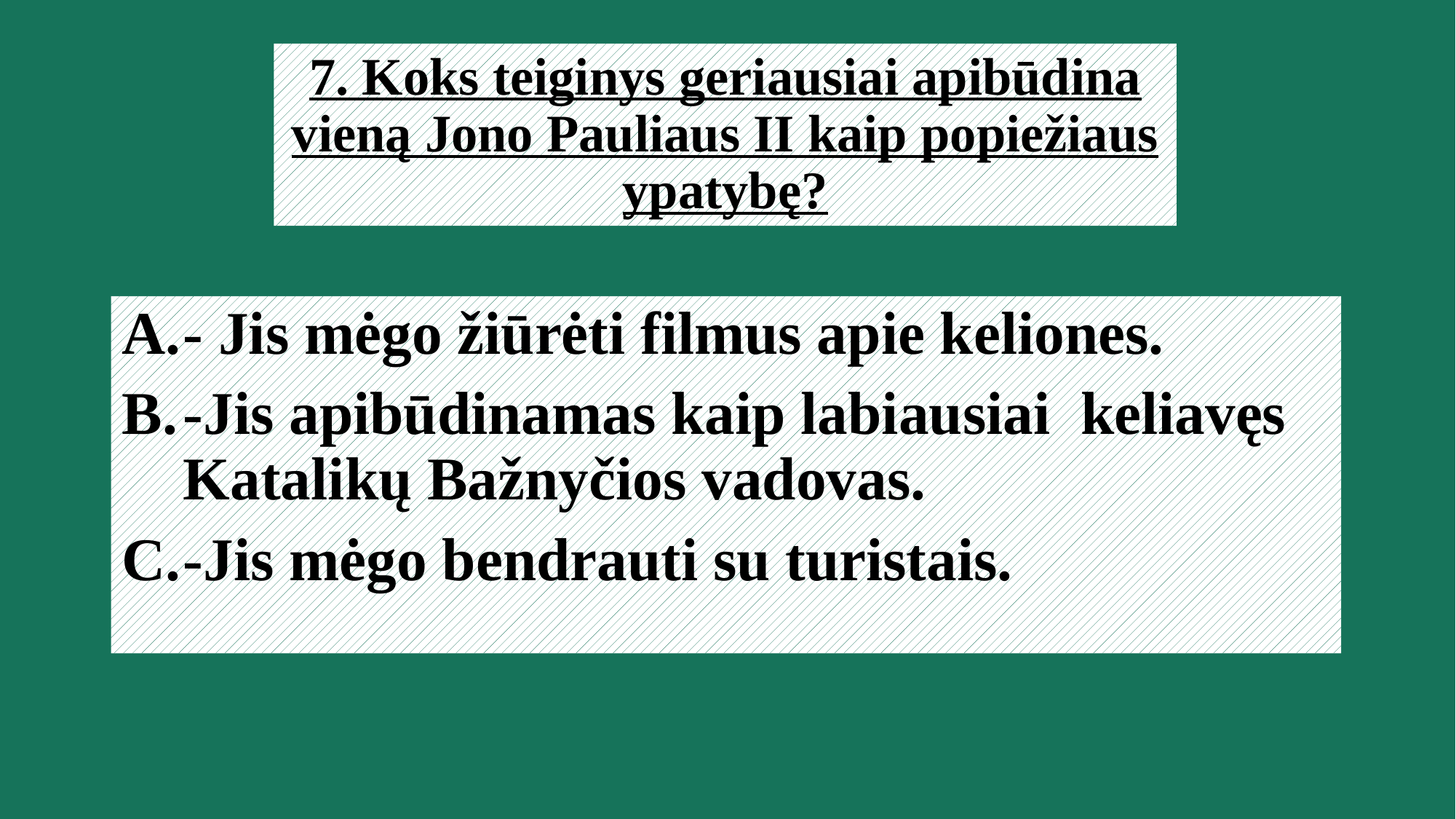

# 7. Koks teiginys geriausiai apibūdina vieną Jono Pauliaus II kaip popiežiaus ypatybę?
- Jis mėgo žiūrėti filmus apie keliones.
-Jis apibūdinamas kaip labiausiai  keliavęs Katalikų Bažnyčios vadovas.
-Jis mėgo bendrauti su turistais.